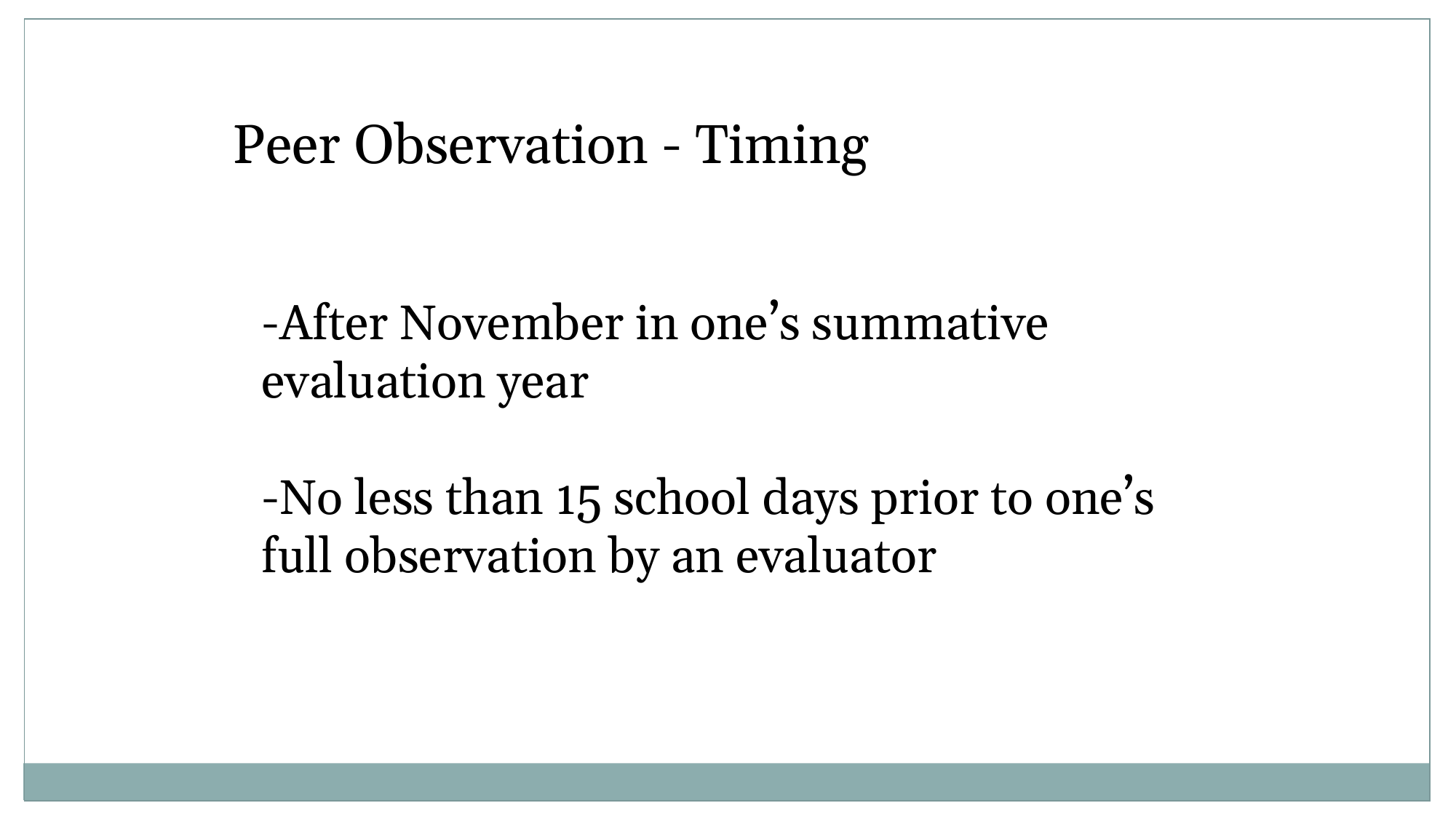

Peer Observation - Timing
-After November in one’s summative evaluation year

-No less than 15 school days prior to one’s full observation by an evaluator